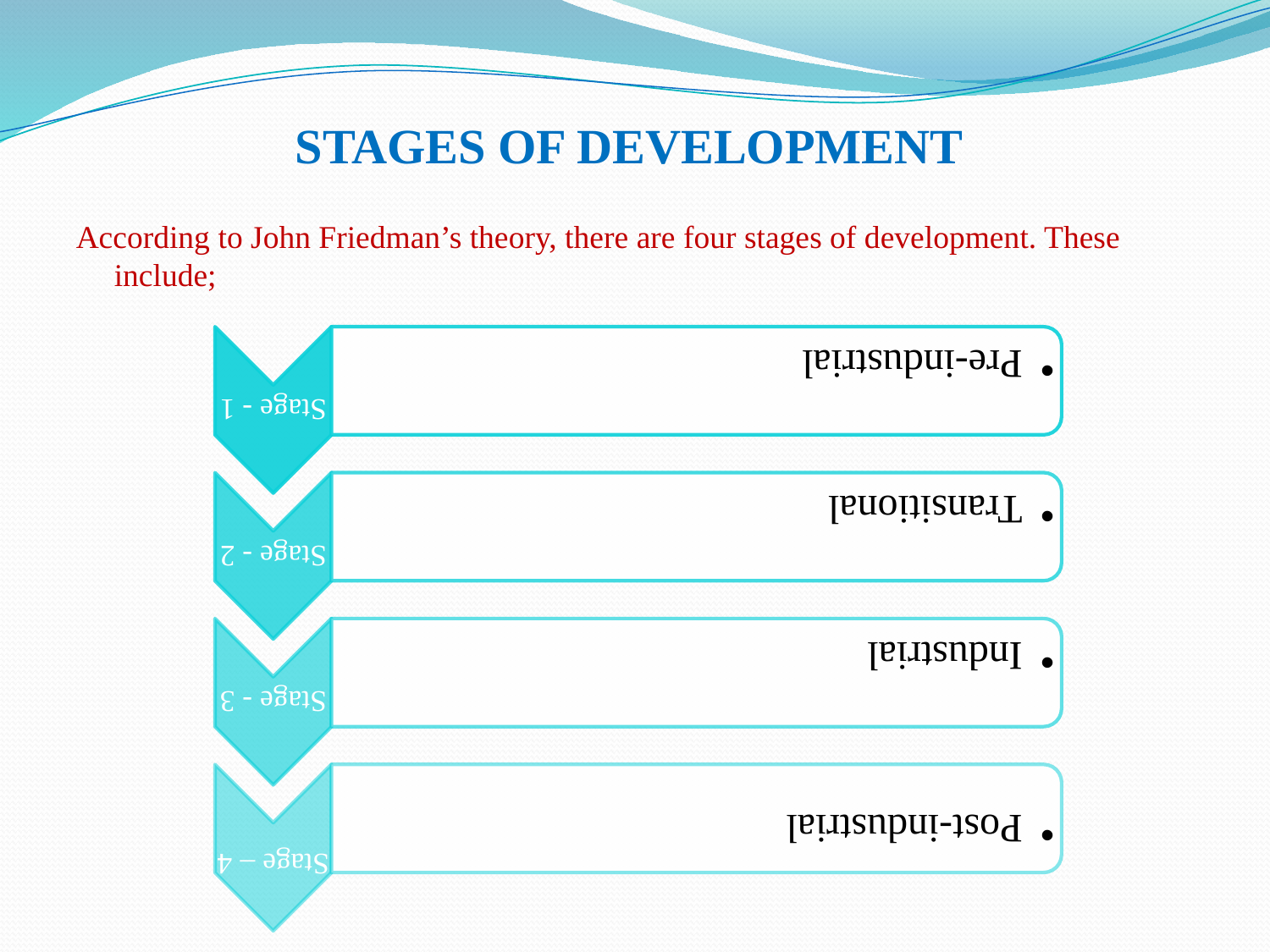

# STAGES OF DEVELOPMENT
According to John Friedman’s theory, there are four stages of development. These include;

Stage - 1

Pre-industrial
Stage - 2

Transitional
Stage - 3

Industrial
Stage – 4
Post-industrial